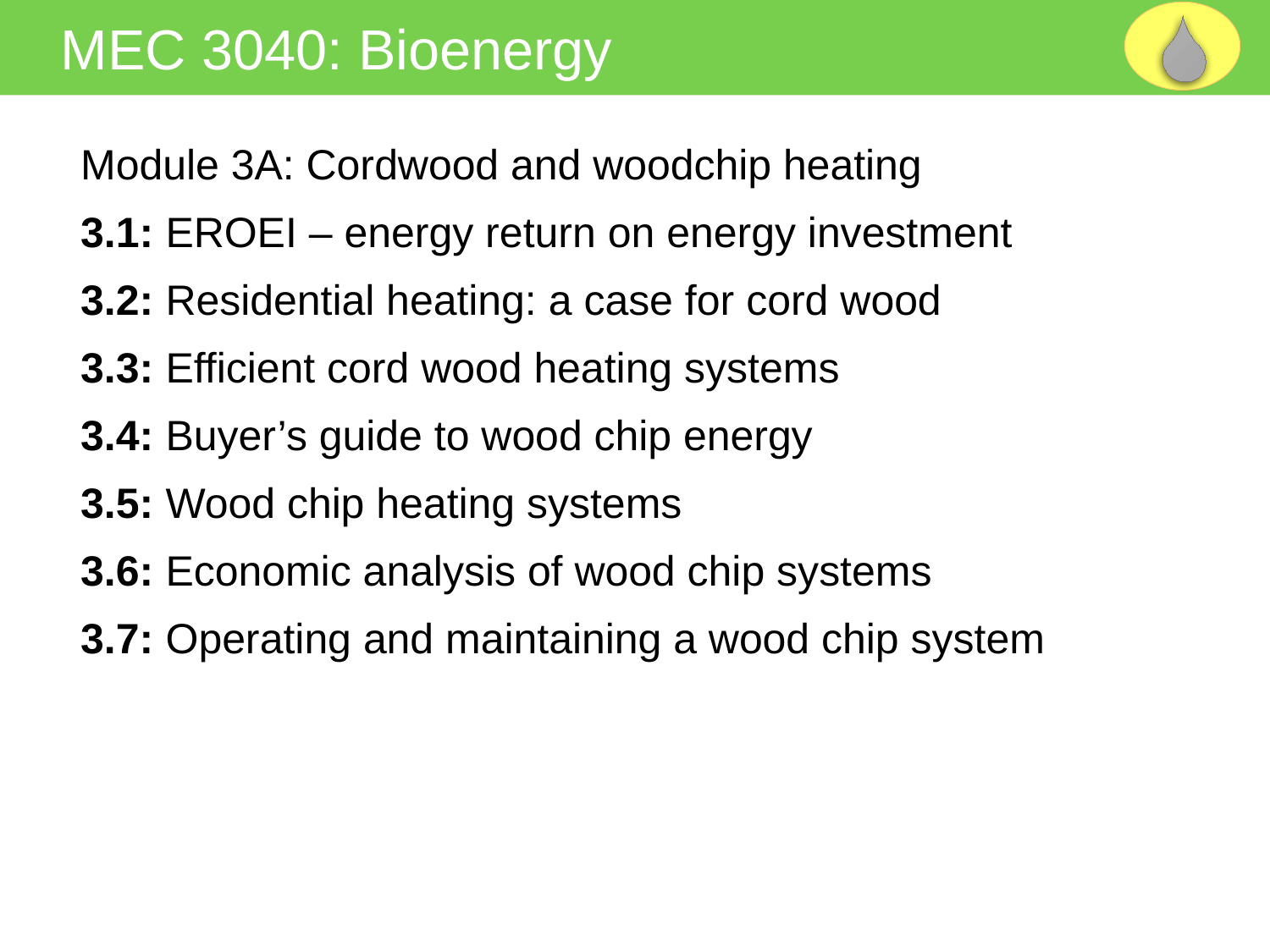

MEC 3040: Bioenergy
Module 3A: Cordwood and woodchip heating

3.1: EROEI – energy return on energy investment

3.2: Residential heating: a case for cord wood

3.3: Efficient cord wood heating systems

3.4: Buyer’s guide to wood chip energy

3.5: Wood chip heating systems

3.6: Economic analysis of wood chip systems

3.7: Operating and maintaining a wood chip system